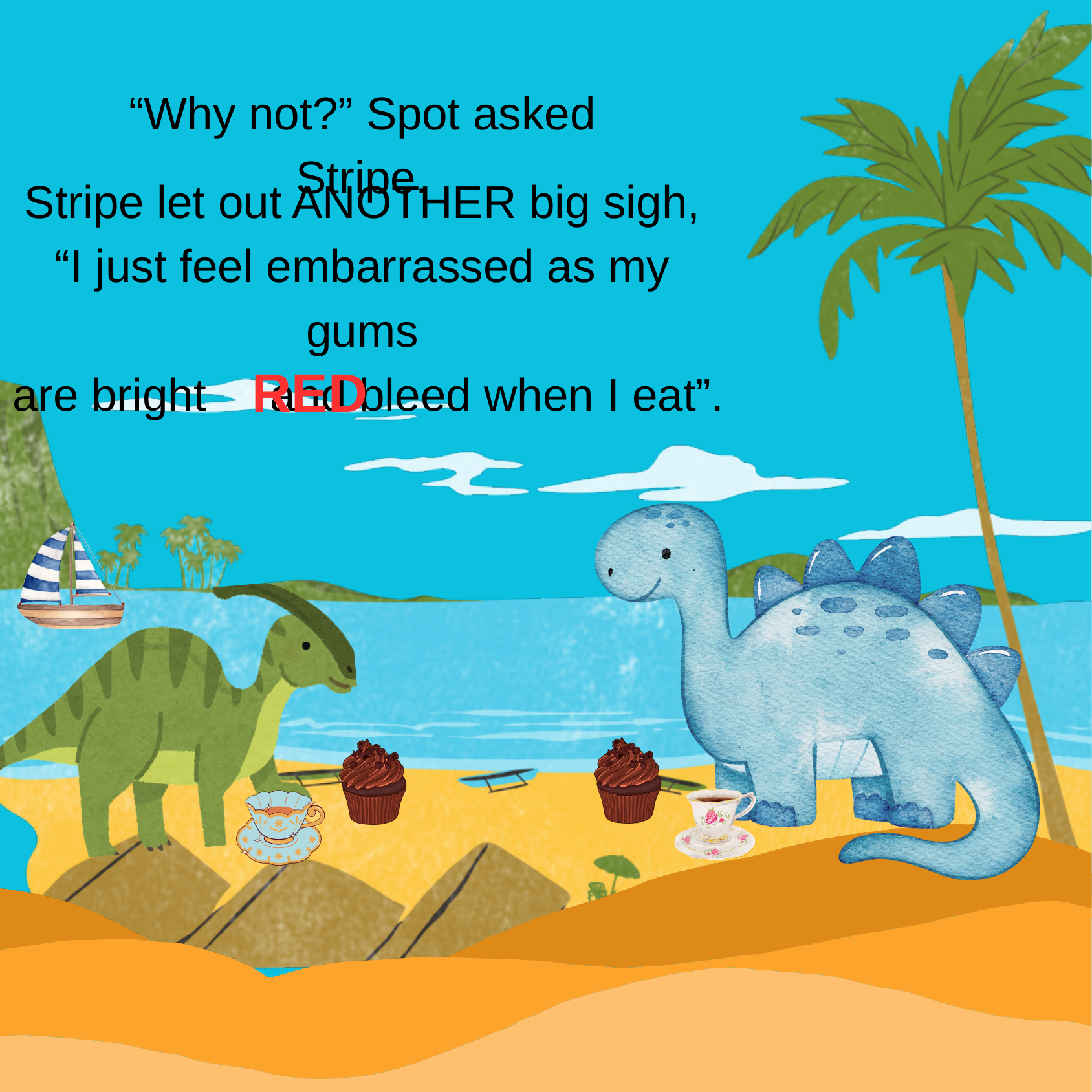

“Why not?” Spot asked Stripe.
Stripe let out ANOTHER big sigh,
“I just feel embarrassed as my gums
 are bright     and bleed when I eat”.
RED